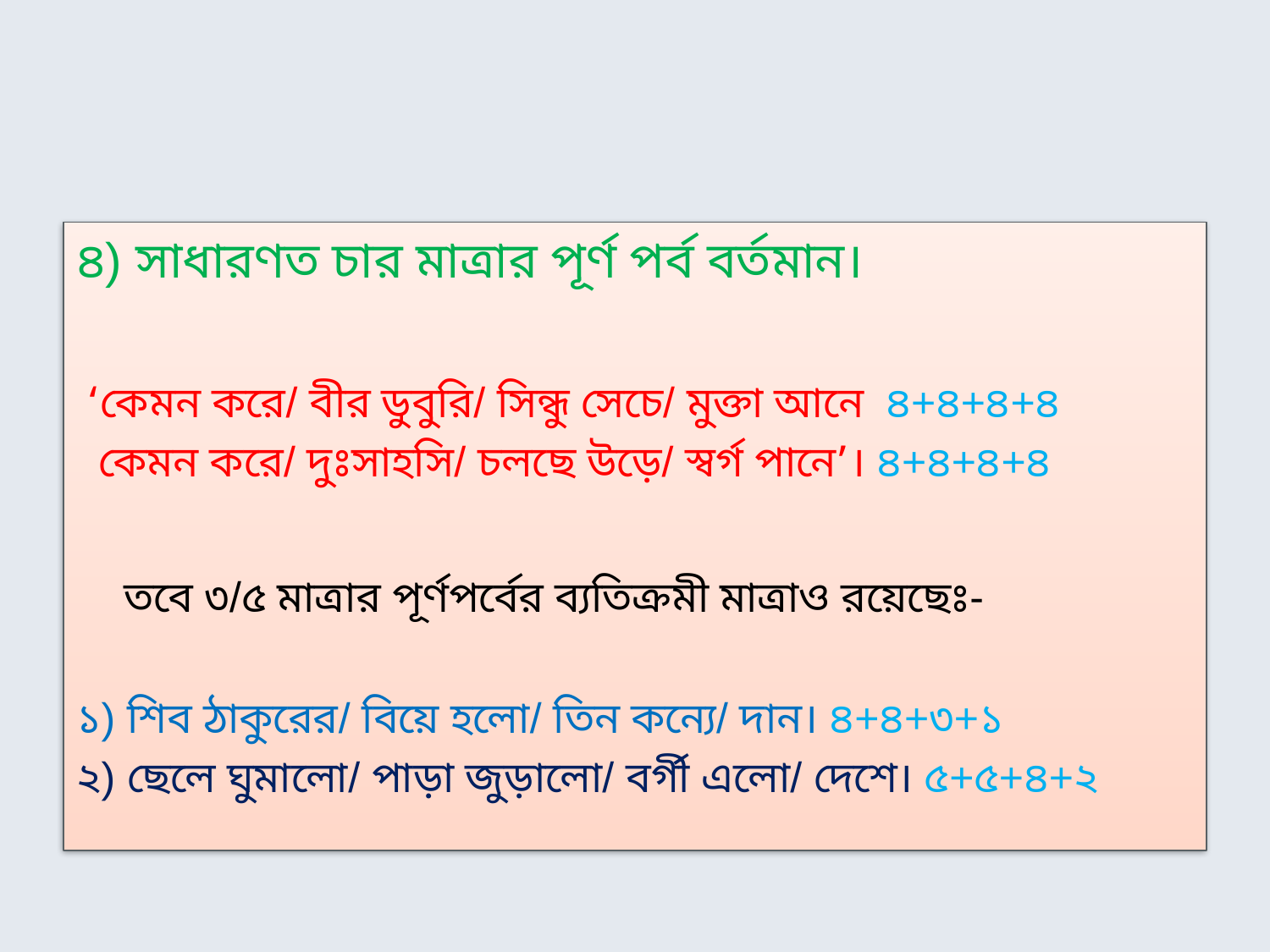

#
৪) সাধারণত চার মাত্রার পূর্ণ পর্ব বর্তমান।

 ‘কেমন করে/ বীর ডুবুরি/ সিন্ধু সেচে/ মুক্তা আনে  ৪+৪+৪+৪
  কেমন করে/ দুঃসাহসি/ চলছে উড়ে/ স্বর্গ পানে’। ৪+৪+৪+৪

	তবে ৩/৫ মাত্রার পূর্ণপর্বের ব্যতিক্রমী মাত্রাও রয়েছেঃ-

১) শিব ঠাকুরের/ বিয়ে হলো/ তিন কন্যে/ দান। ৪+৪+৩+১
২) ছেলে ঘুমালো/ পাড়া জুড়ালো/ বর্গী এলো/ দেশে। ৫+৫+৪+২